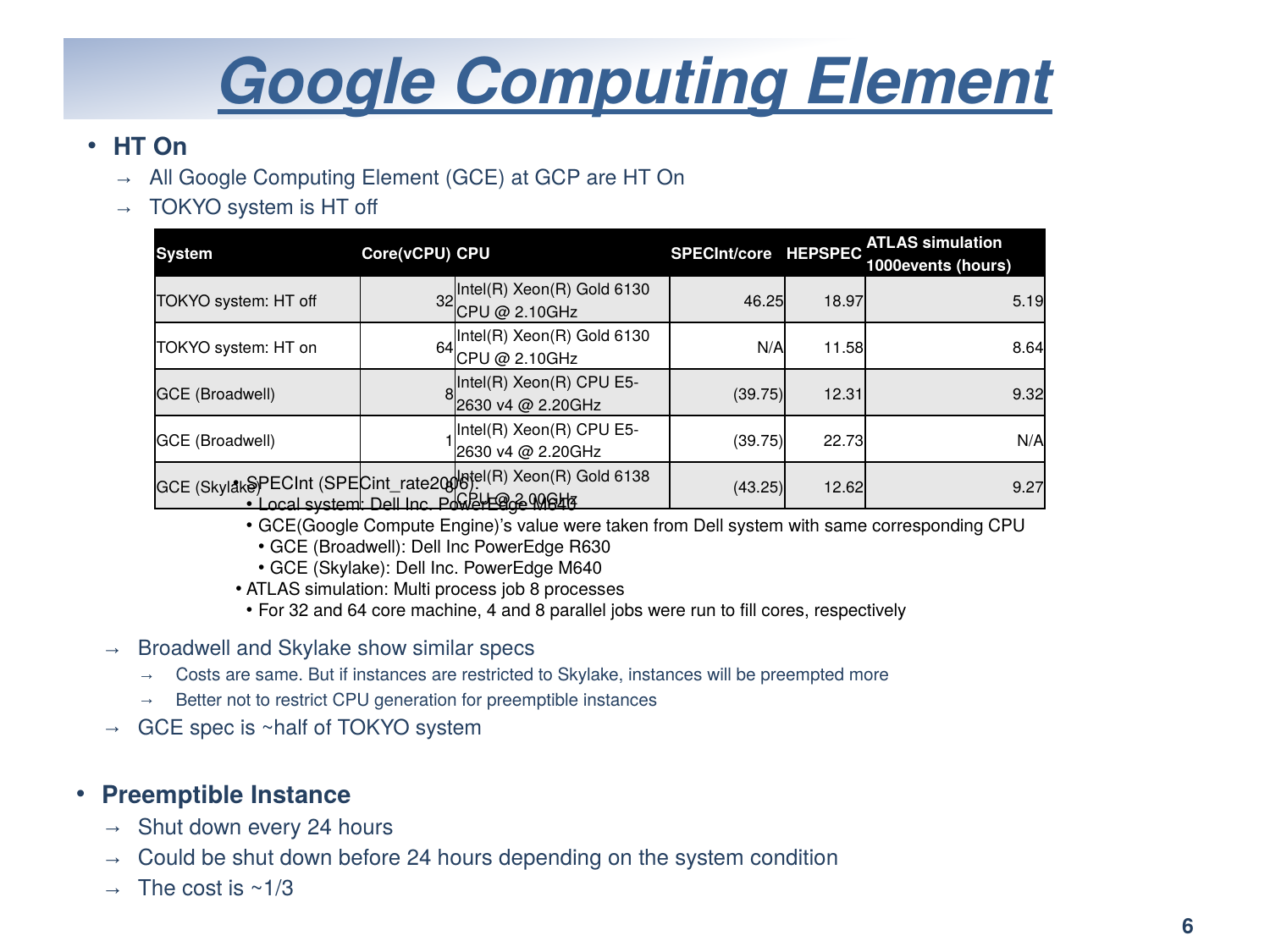

# Google Computing Element
HT On
All Google Computing Element (GCE) at GCP are HT On
TOKYO system is HT off

| System | Core(vCPU) | CPU | SPECInt/core | HEPSPEC | ATLAS simulation 1000events (hours) |
| --- | --- | --- | --- | --- | --- |
| TOKYO system: HT off | 32 | Intel(R) Xeon(R) Gold 6130 CPU @ 2.10GHz | 46.25 | 18.97 | 5.19 |
| TOKYO system: HT on | 64 | Intel(R) Xeon(R) Gold 6130 CPU @ 2.10GHz | N/A | 11.58 | 8.64 |
| GCE (Broadwell) | 8 | Intel(R) Xeon(R) CPU E5-2630 v4 @ 2.20GHz | (39.75) | 12.31 | 9.32 |
| GCE (Broadwell) | 1 | Intel(R) Xeon(R) CPU E5-2630 v4 @ 2.20GHz | (39.75) | 22.73 | N/A |
| GCE (Skylake) | 8 | Intel(R) Xeon(R) Gold 6138 CPU @ 2.00GHz | (43.25) | 12.62 | 9.27 |
SPECInt (SPECint_rate2006):
Local system: Dell Inc. PowerEdge M640
GCE(Google Compute Engine)’s value were taken from Dell system with same corresponding CPU
GCE (Broadwell): Dell Inc PowerEdge R630
GCE (Skylake): Dell Inc. PowerEdge M640
ATLAS simulation: Multi process job 8 processes
For 32 and 64 core machine, 4 and 8 parallel jobs were run to fill cores, respectively
Broadwell and Skylake show similar specs
Costs are same. But if instances are restricted to Skylake, instances will be preempted more
Better not to restrict CPU generation for preemptible instances
GCE spec is ~half of TOKYO system

Preemptible Instance
Shut down every 24 hours
Could be shut down before 24 hours depending on the system condition
The cost is ~1/3
6